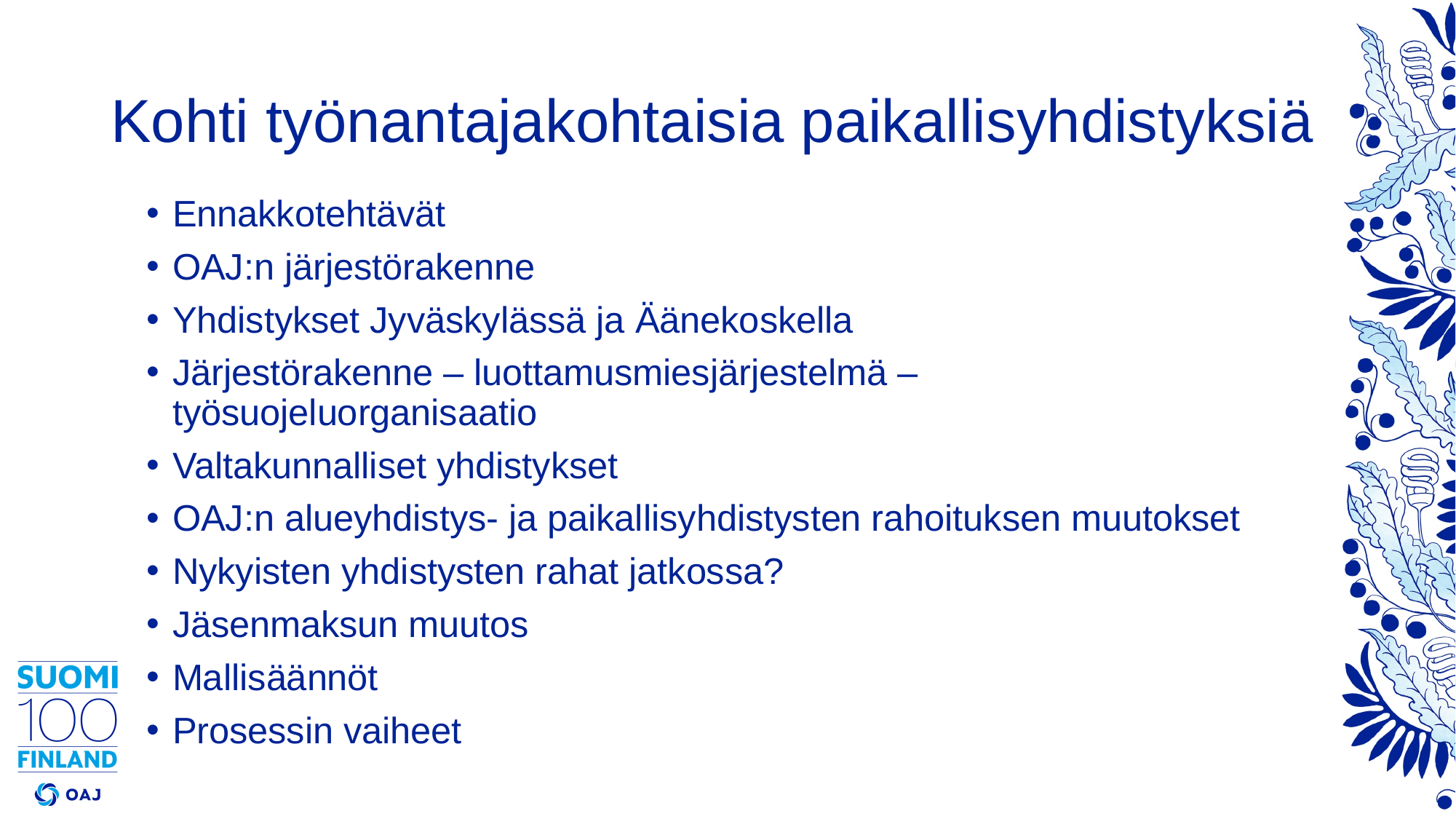

# Kohti työnantajakohtaisia paikallisyhdistyksiä
Ennakkotehtävät
OAJ:n järjestörakenne
Yhdistykset Jyväskylässä ja Äänekoskella
Järjestörakenne – luottamusmiesjärjestelmä – työsuojeluorganisaatio
Valtakunnalliset yhdistykset
OAJ:n alueyhdistys- ja paikallisyhdistysten rahoituksen muutokset
Nykyisten yhdistysten rahat jatkossa?
Jäsenmaksun muutos
Mallisäännöt
Prosessin vaiheet